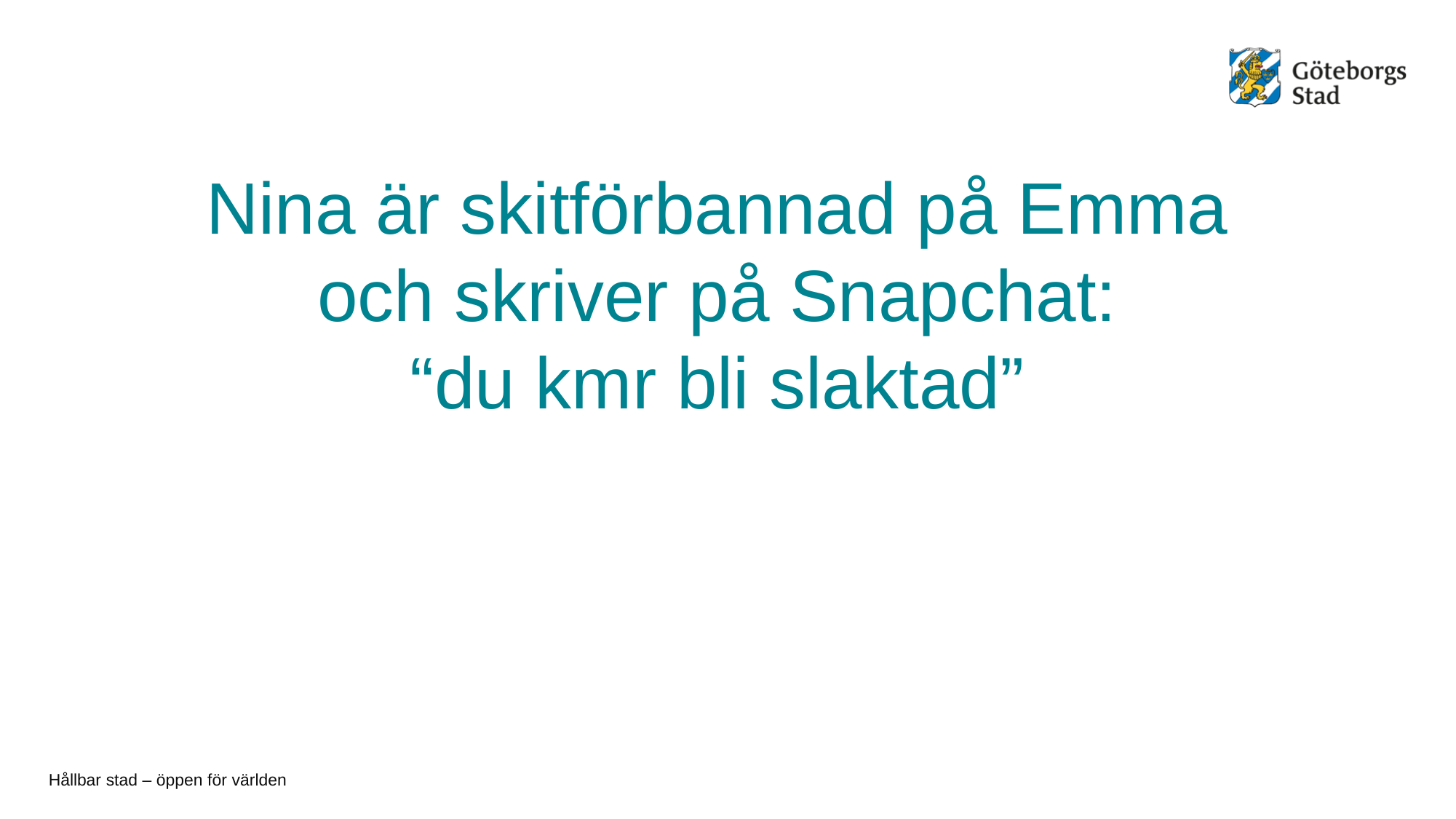

Nina är skitförbannad på Emma och skriver på Snapchat:
“du kmr bli slaktad”